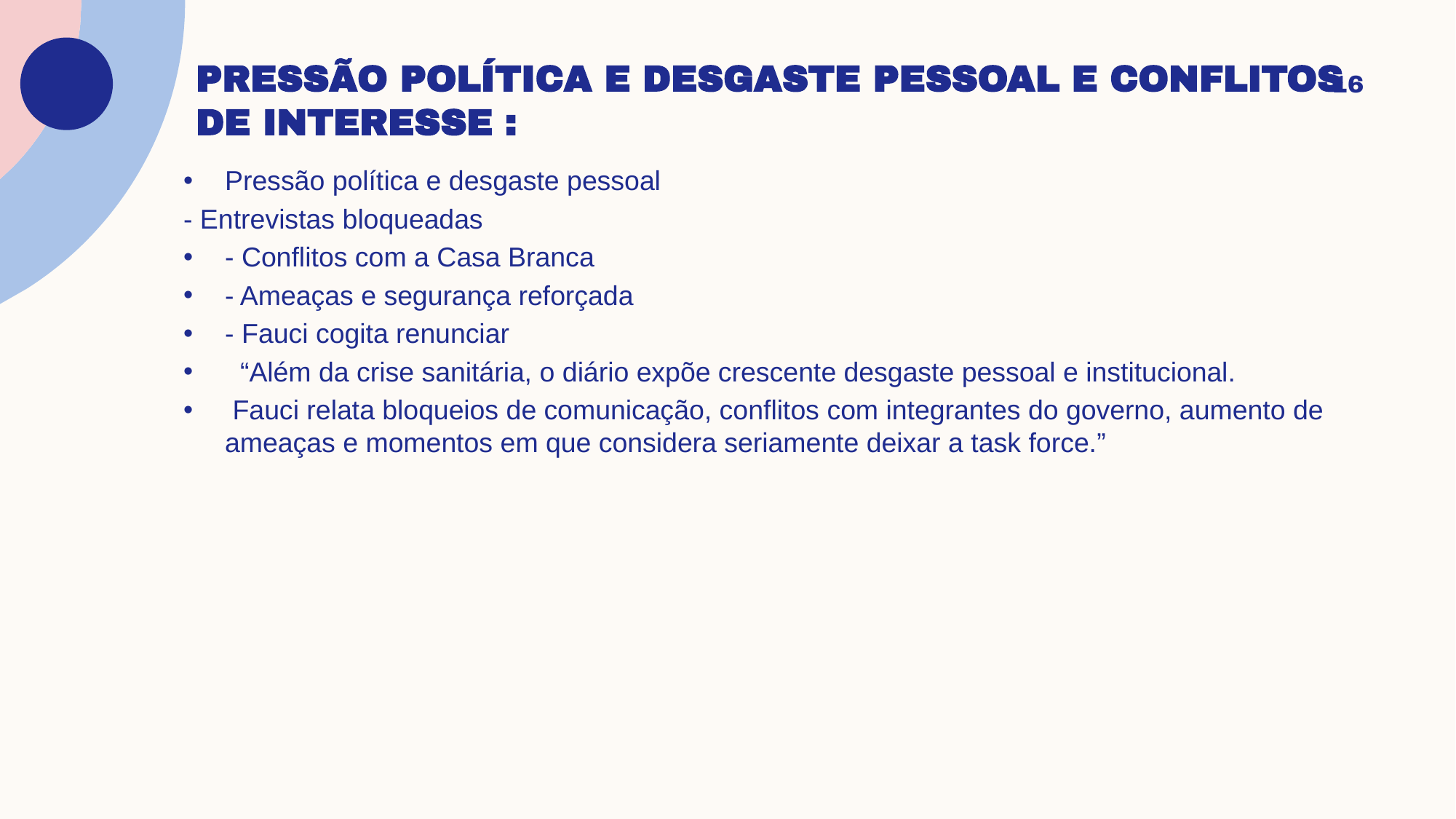

# Pressão política e desgaste pessoaL E CONFLITOS DE INTERESSE :
16
Pressão política e desgaste pessoal
- Entrevistas bloqueadas
- Conflitos com a Casa Branca
- Ameaças e segurança reforçada
- Fauci cogita renunciar
  “Além da crise sanitária, o diário expõe crescente desgaste pessoal e institucional.
 Fauci relata bloqueios de comunicação, conflitos com integrantes do governo, aumento de ameaças e momentos em que considera seriamente deixar a task force.”